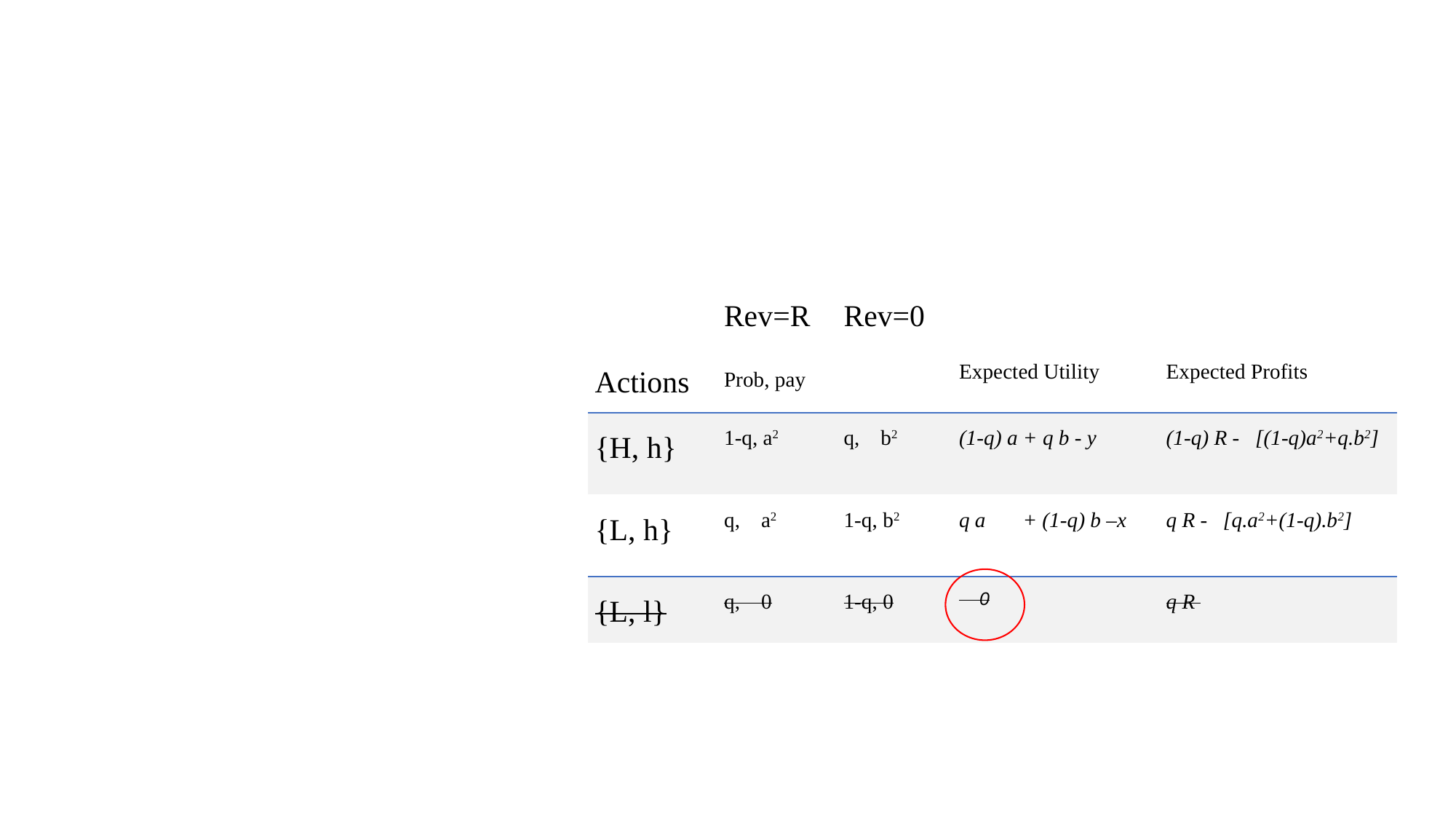

# (L, l) is like an outside option for Agent (since its payoff is zero)
|  | Rev=R | Rev=0 |  |  |
| --- | --- | --- | --- | --- |
| Actions | Prob, pay |  | Expected Utility | Expected Profits |
| {H, h} | 1-q, a2 | q, b2 | (1-q) a + q b - y | (1-q) R - [(1-q)a2+q.b2] |
| {L, h} | q, a2 | 1-q, b2 | q a + (1-q) b –x | q R - [q.a2+(1-q).b2] |
| {L, l} | q, 0 | 1-q, 0 | 0 | q R |
|  |  |  |  |  |